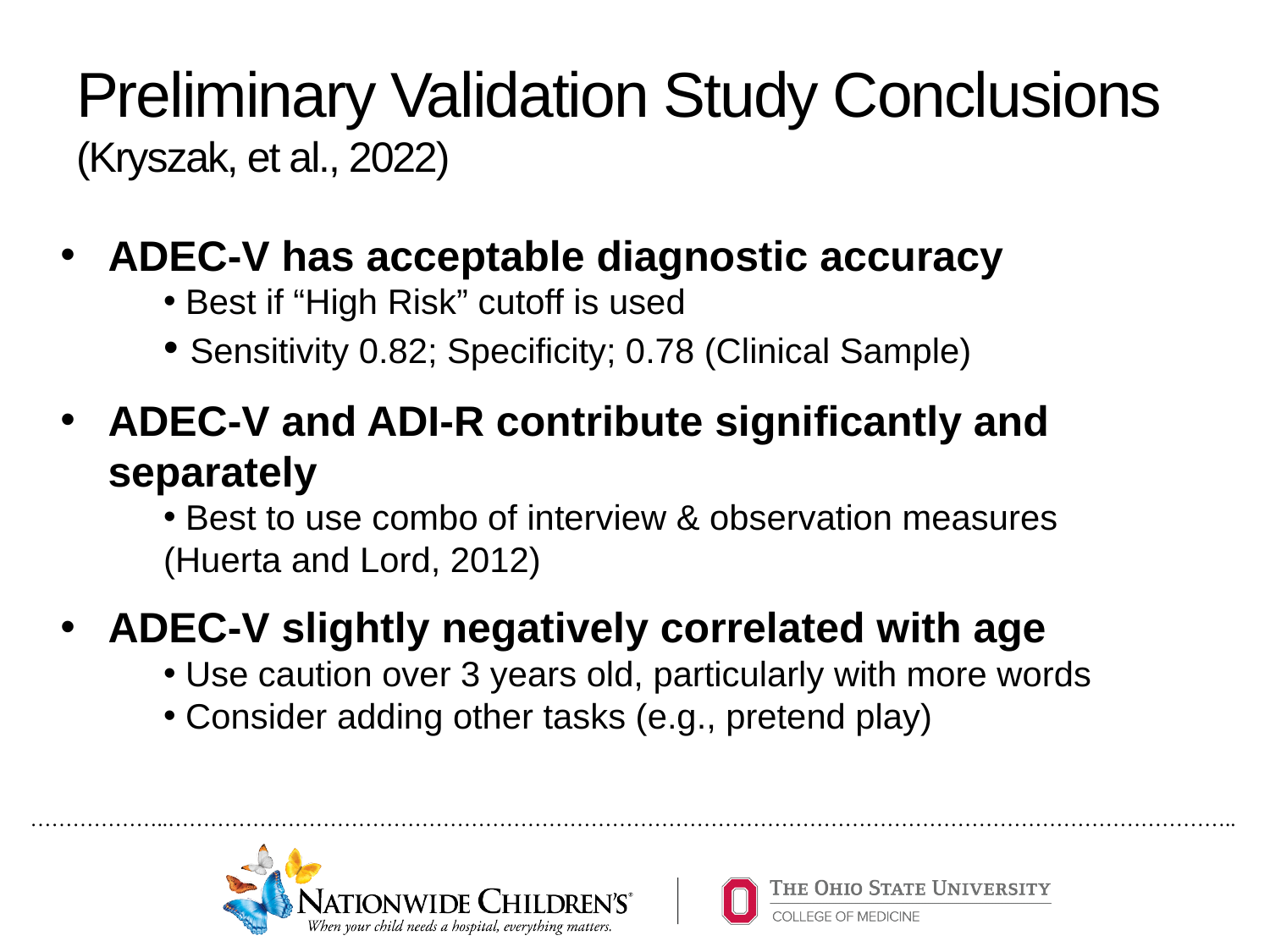

# Preliminary Validation Study Conclusions (Kryszak, et al., 2022)
ADEC-V has acceptable diagnostic accuracy
 Best if “High Risk” cutoff is used
 Sensitivity 0.82; Specificity; 0.78 (Clinical Sample)
ADEC-V and ADI-R contribute significantly and     separately
 Best to use combo of interview & observation measures (Huerta and Lord, 2012)
ADEC-V slightly negatively correlated with age
 Use caution over 3 years old, particularly with more words
 Consider adding other tasks (e.g., pretend play)